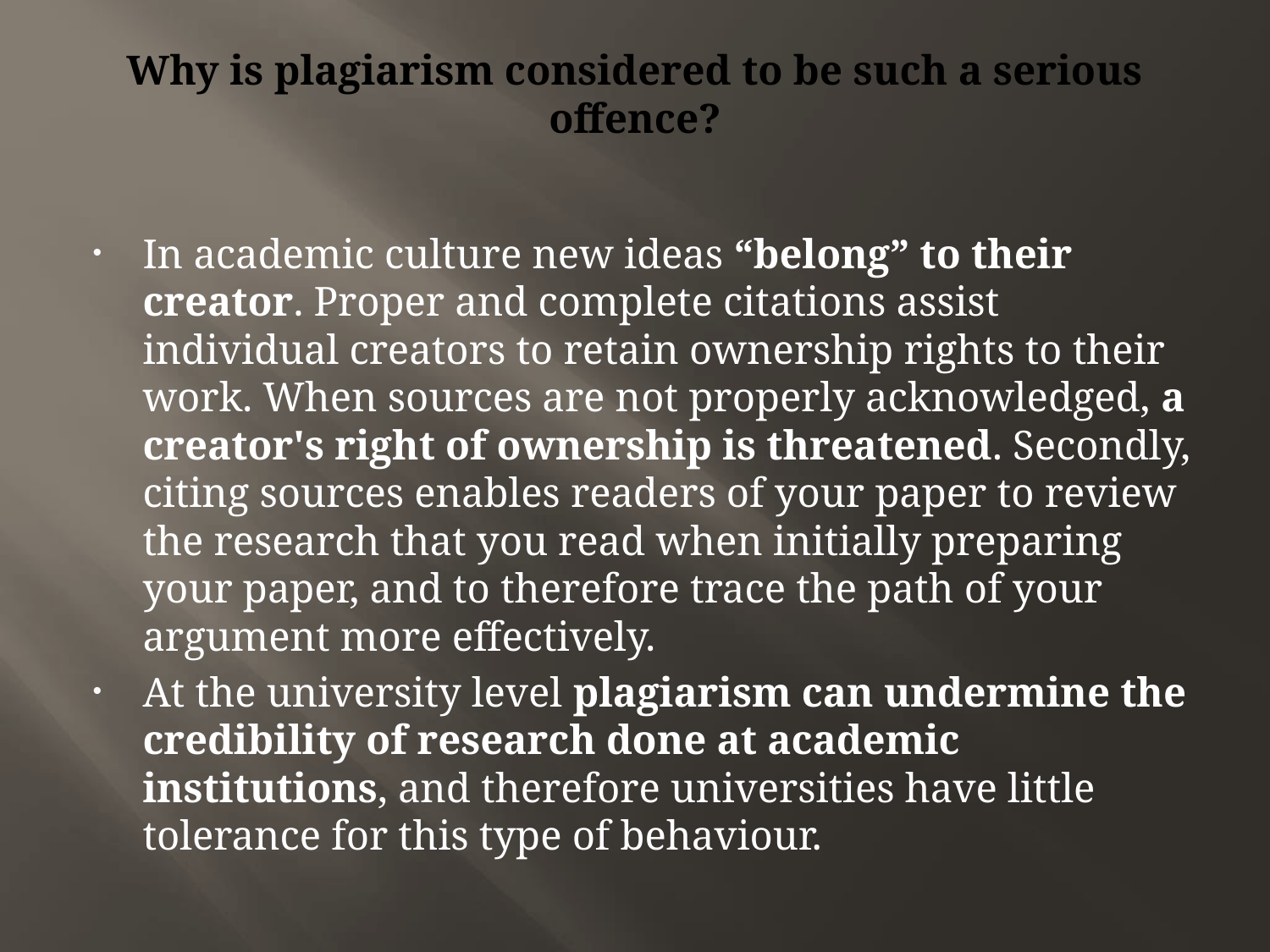

# Why is plagiarism considered to be such a serious offence?
In academic culture new ideas “belong” to their creator. Proper and complete citations assist individual creators to retain ownership rights to their work. When sources are not properly acknowledged, a creator's right of ownership is threatened. Secondly, citing sources enables readers of your paper to review the research that you read when initially preparing your paper, and to therefore trace the path of your argument more effectively.
At the university level plagiarism can undermine the credibility of research done at academic institutions, and therefore universities have little tolerance for this type of behaviour.